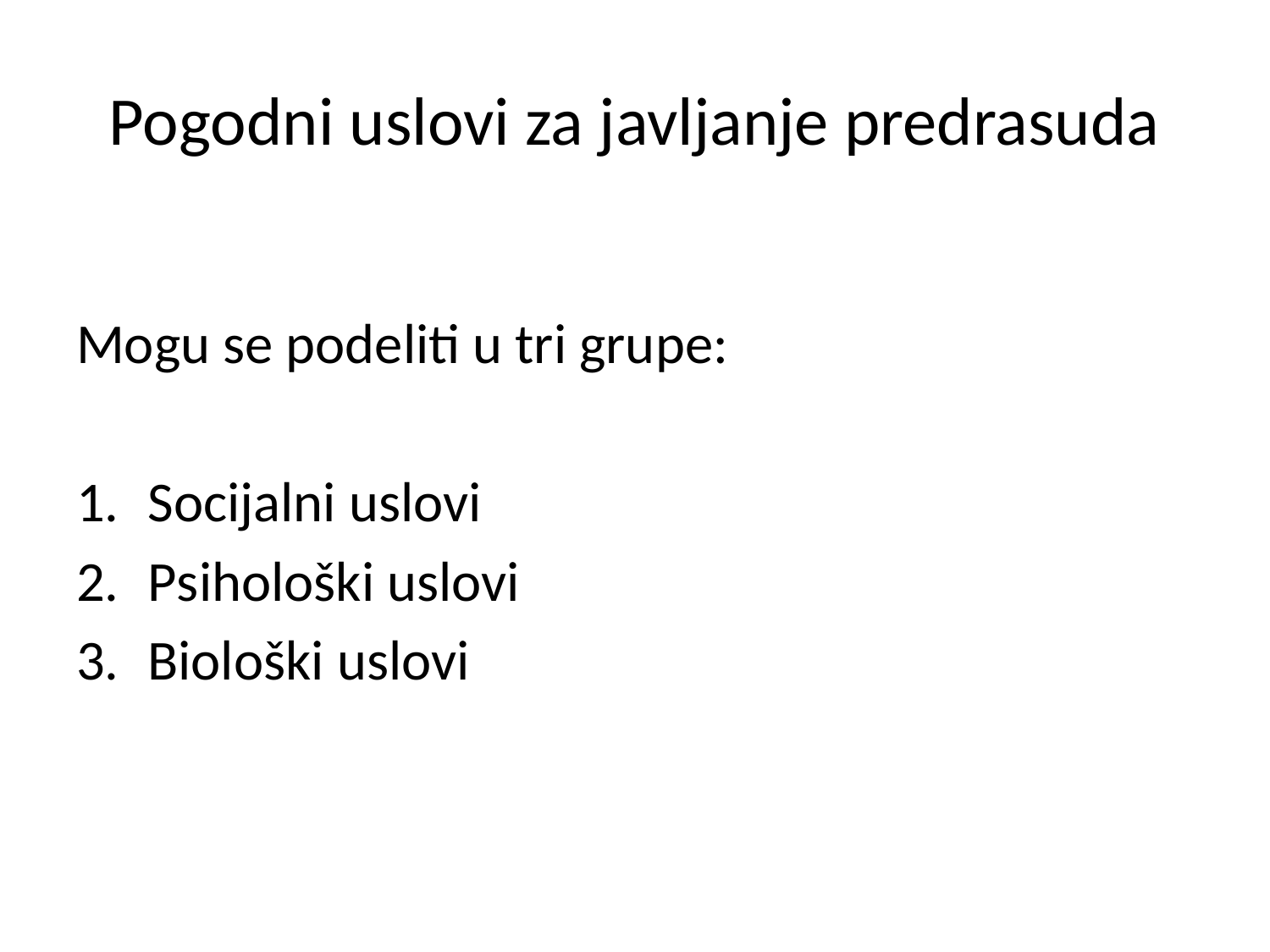

# Pogodni uslovi za javljanje predrasuda

Mogu se podeliti u tri grupe:

Socijalni uslovi
Psihološki uslovi
Biološki uslovi